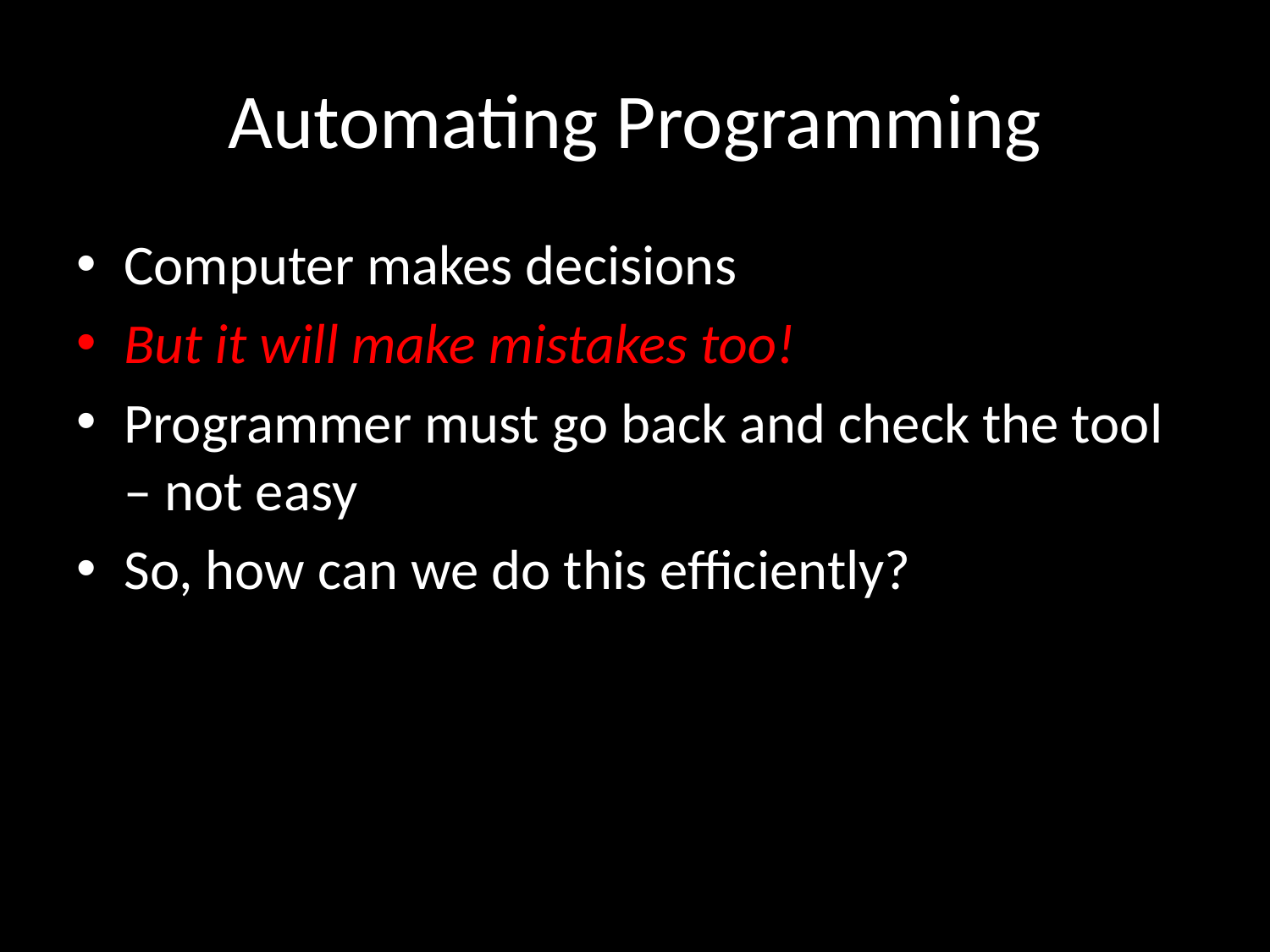

# Automating Programming
Computer makes decisions
But it will make mistakes too!
Programmer must go back and check the tool – not easy
So, how can we do this efficiently?